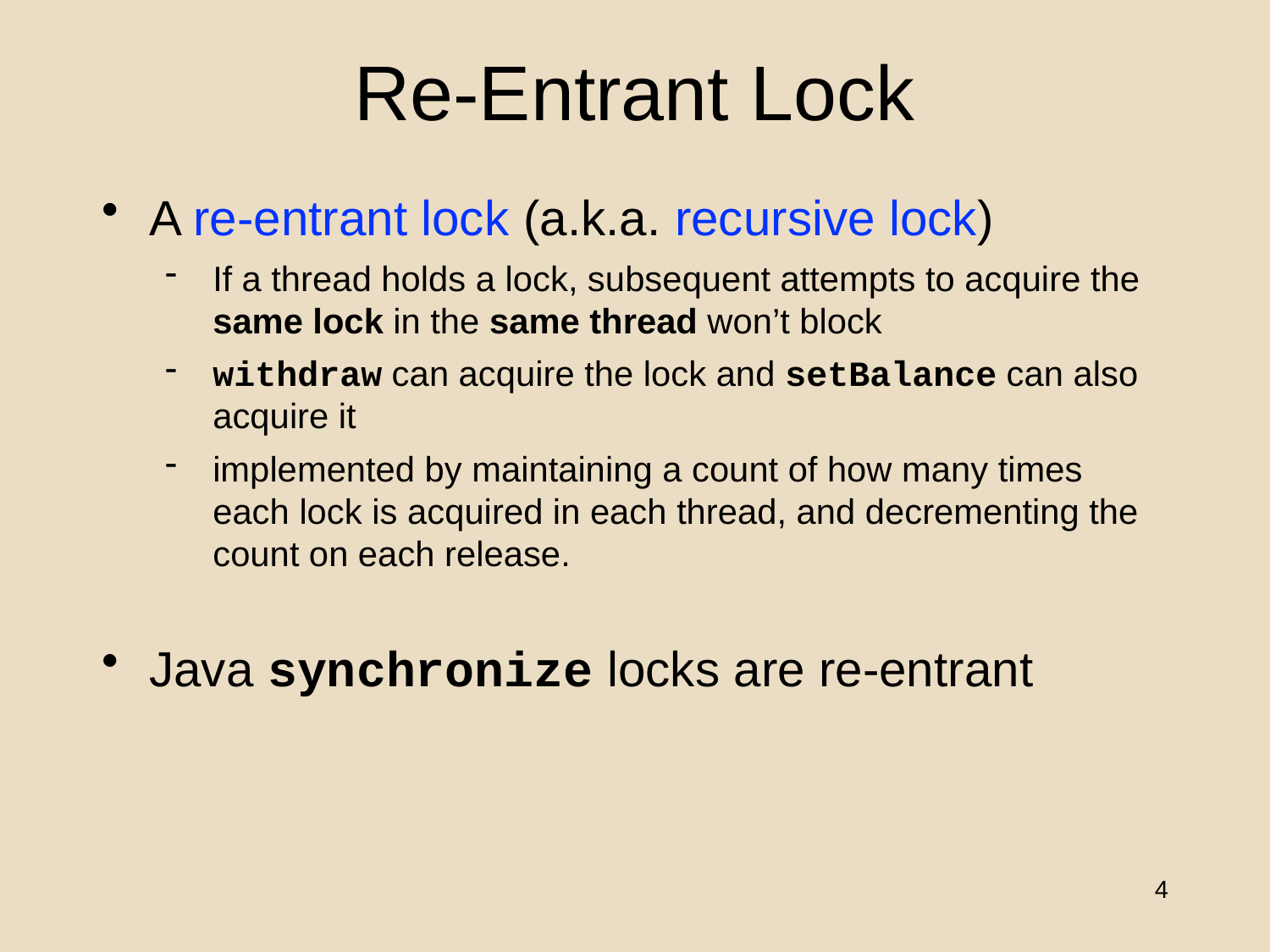

# Re-Entrant Lock
A re-entrant lock (a.k.a. recursive lock)
If a thread holds a lock, subsequent attempts to acquire the same lock in the same thread won’t block
withdraw can acquire the lock and setBalance can also acquire it
implemented by maintaining a count of how many times each lock is acquired in each thread, and decrementing the count on each release.

Java synchronize locks are re-entrant
4